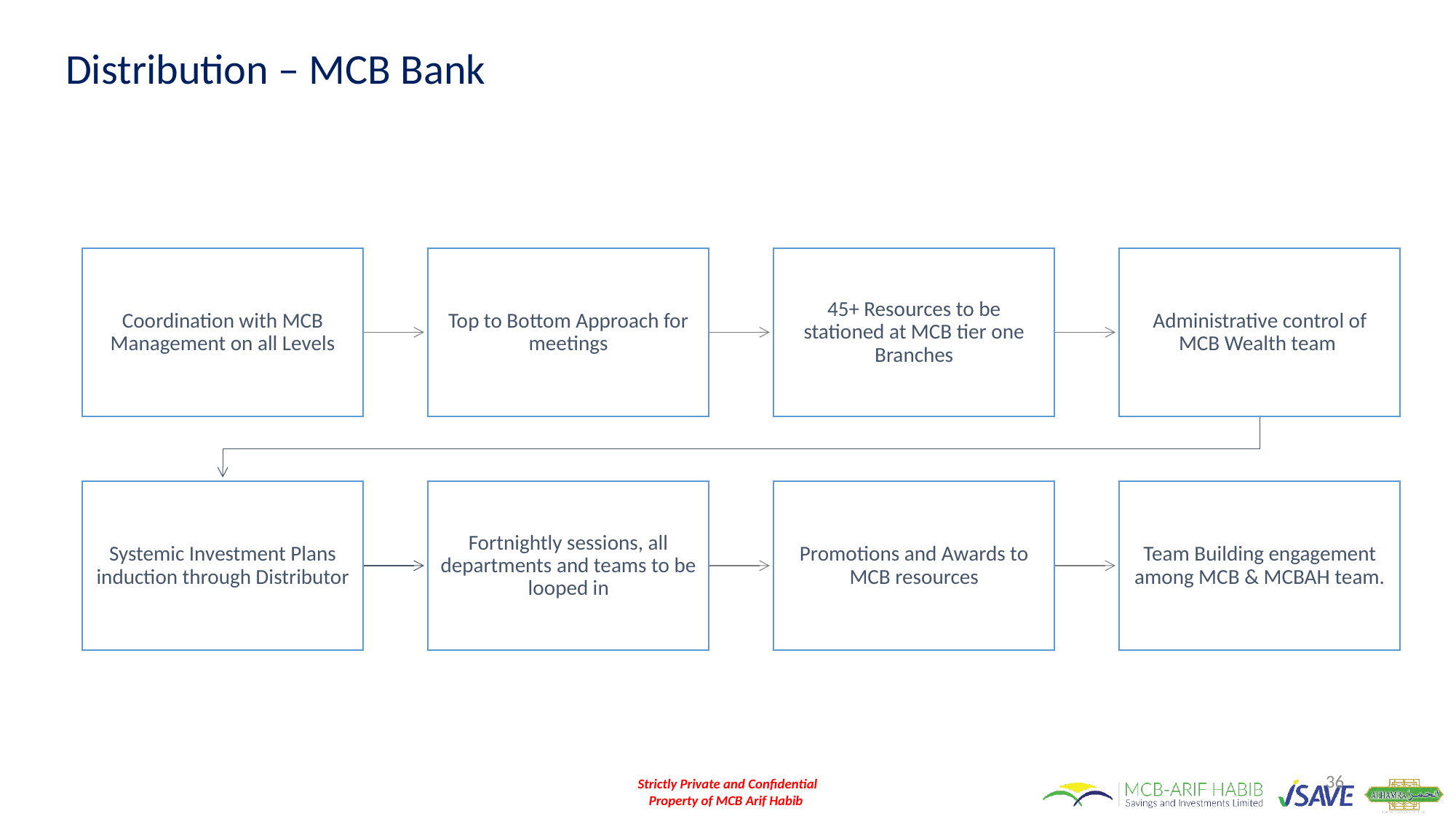

# Distribution – MCB Bank

Coordination with MCB Management on all Levels

Top to Bottom Approach for meetings

45+ Resources to be stationed at MCB tier one Branches

Administrative control of MCB Wealth team

Systemic Investment Plans induction through Distributor

Fortnightly sessions, all departments and teams to be looped in

Promotions and Awards to MCB resources
Team Building engagement among MCB & MCBAH team.
36